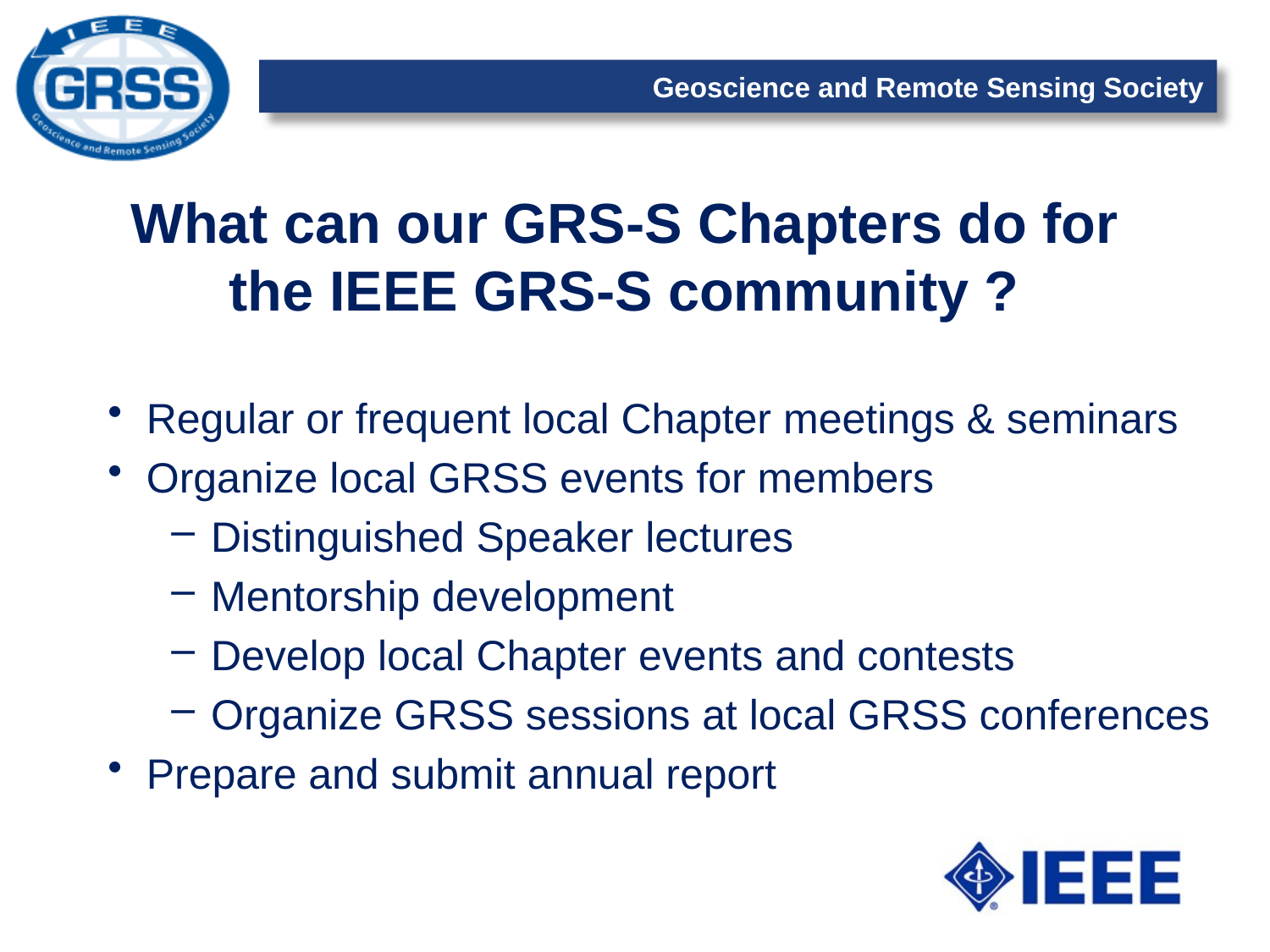

# What can our GRS-S Chapters do for the IEEE GRS-S community ?

  Regular or frequent local Chapter meetings & seminars
  Organize local GRSS events for members
Distinguished Speaker lectures
Mentorship development
Develop local Chapter events and contests
Organize GRSS sessions at local GRSS conferences
  Prepare and submit annual report